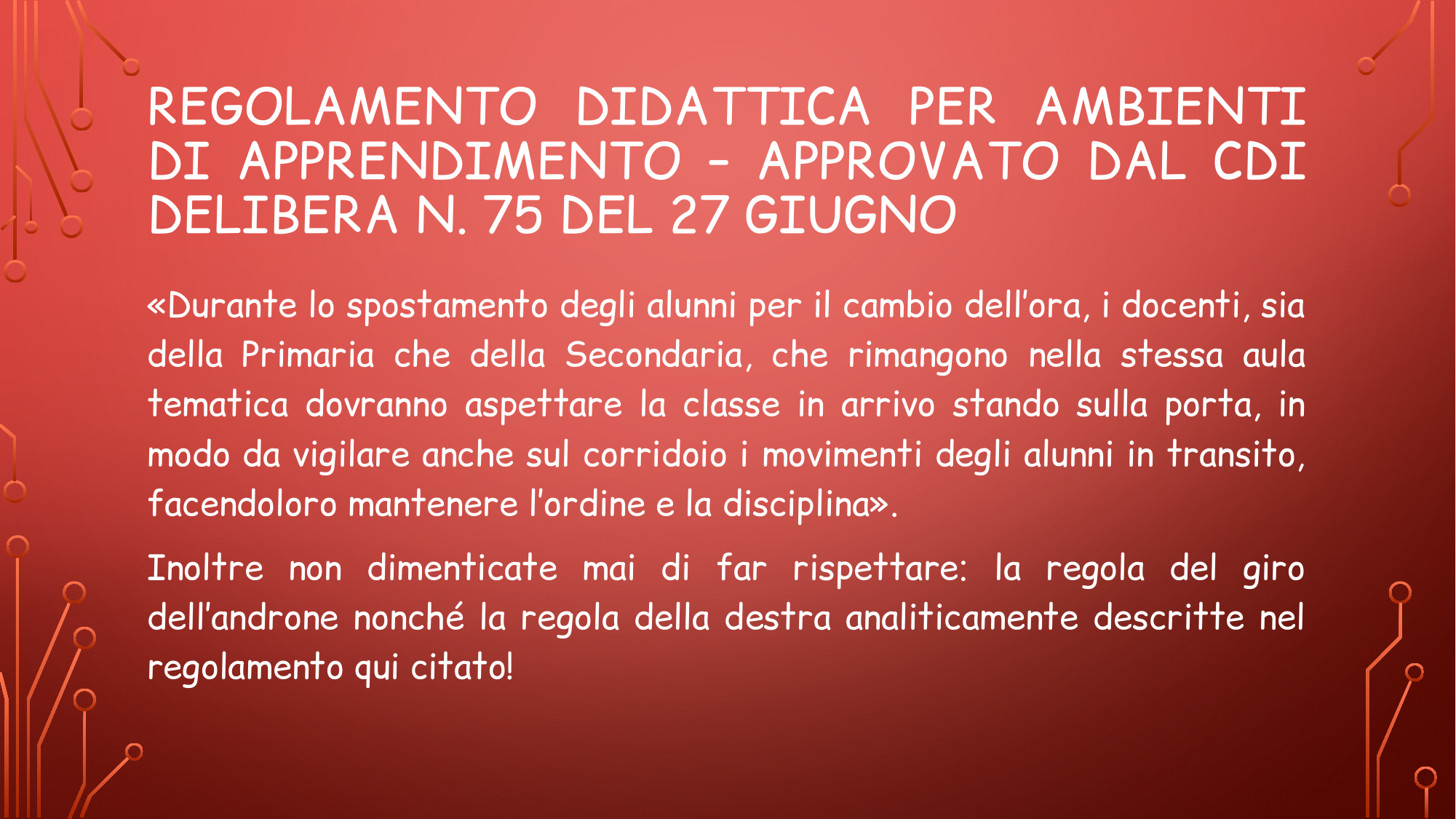

# Regolamento didattica per ambienti di apprendimento – APPROVATO DAL CDI Delibera n. 75 del 27 giugno
«Durante lo spostamento degli alunni per il cambio dell’ora, i docenti, sia della Primaria che della Secondaria, che rimangono nella stessa aula tematica dovranno aspettare la classe in arrivo stando sulla porta, in modo da vigilare anche sul corridoio i movimenti degli alunni in transito, facendoloro mantenere l’ordine e la disciplina».
Inoltre non dimenticate mai di far rispettare: la regola del giro dell’androne nonché la regola della destra analiticamente descritte nel regolamento qui citato!